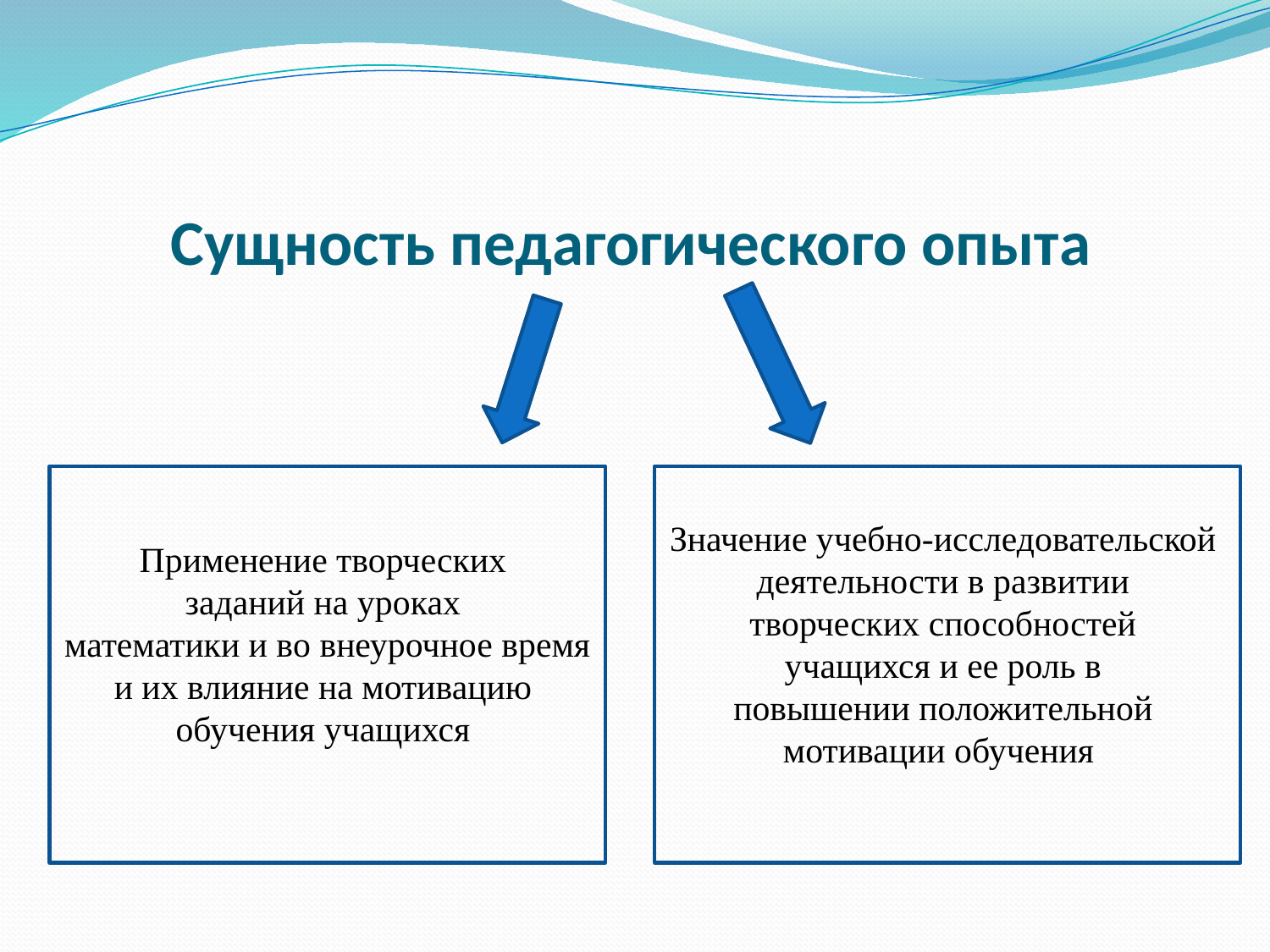

# Сущность педагогического опыта

Применение творческих
заданий на уроках
математики и во внеурочное время и их влияние на мотивацию
обучения учащихся

Значение учебно-исследовательской
деятельности в развитии
творческих способностей
учащихся и ее роль в
повышении положительной
мотивации обучения